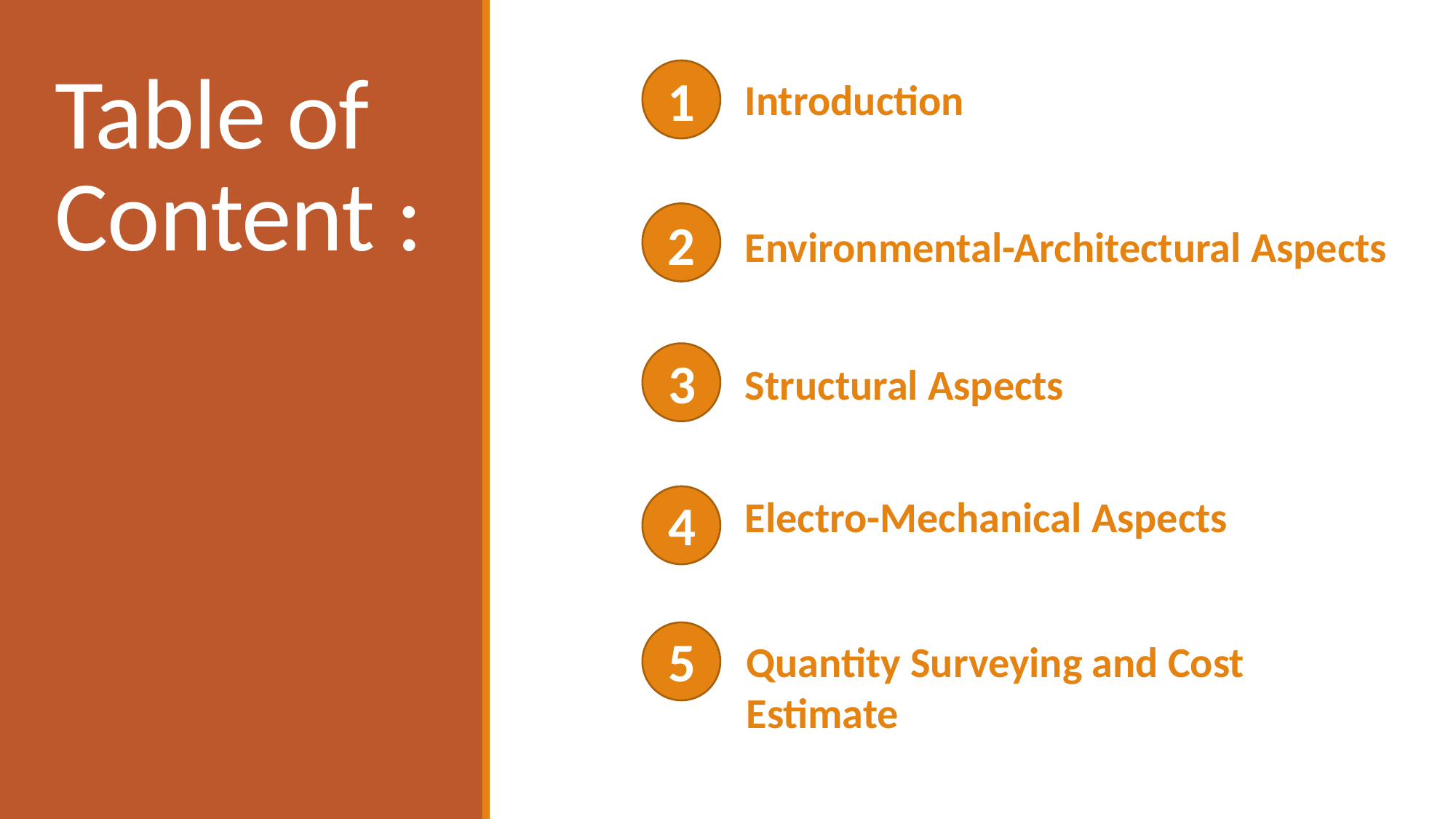

# Table of Content :

1
Introduction

2
Environmental-Architectural Aspects

3
Structural Aspects
Electro-Mechanical Aspects
4

5

Quantity Surveying and Cost Estimate